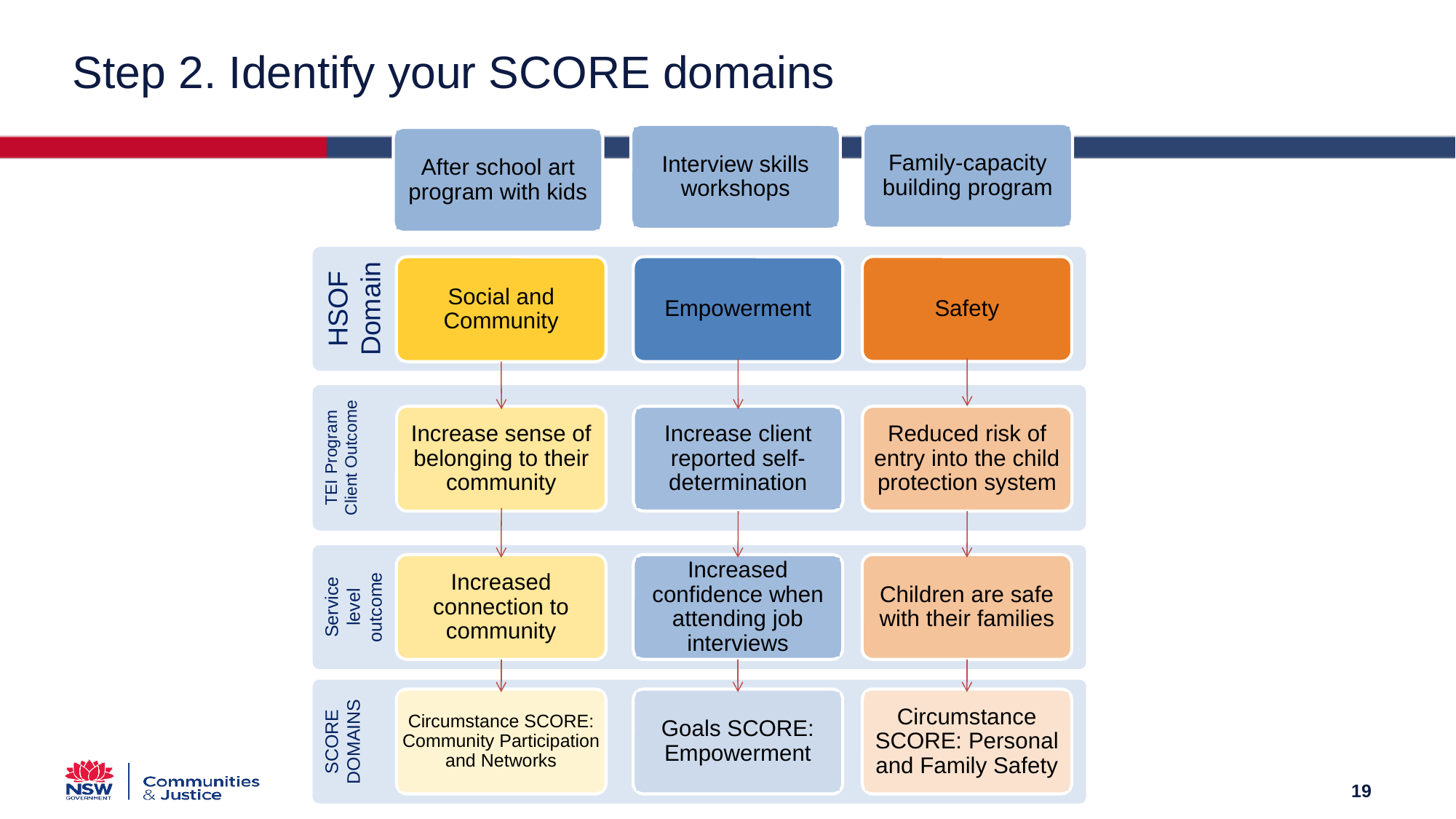

HSOF Domain
# Step 2. Identify your SCORE domains
TEI Program Client Outcome

Family-capacity building program

Interview skills workshops

After school art program with kids
Service level outcome

Safety

Social and Community

Empowerment
SCORE DOMAINS

Increase client reported self-determination

Reduced risk of entry into the child protection system

Increase sense of belonging to their community

Increased confidence when attending job interviews

Children are safe with their families

Increased connection to community

Circumstance SCORE: Personal and Family Safety

Circumstance SCORE: Community Participation and Networks

Goals SCORE: Empowerment
19